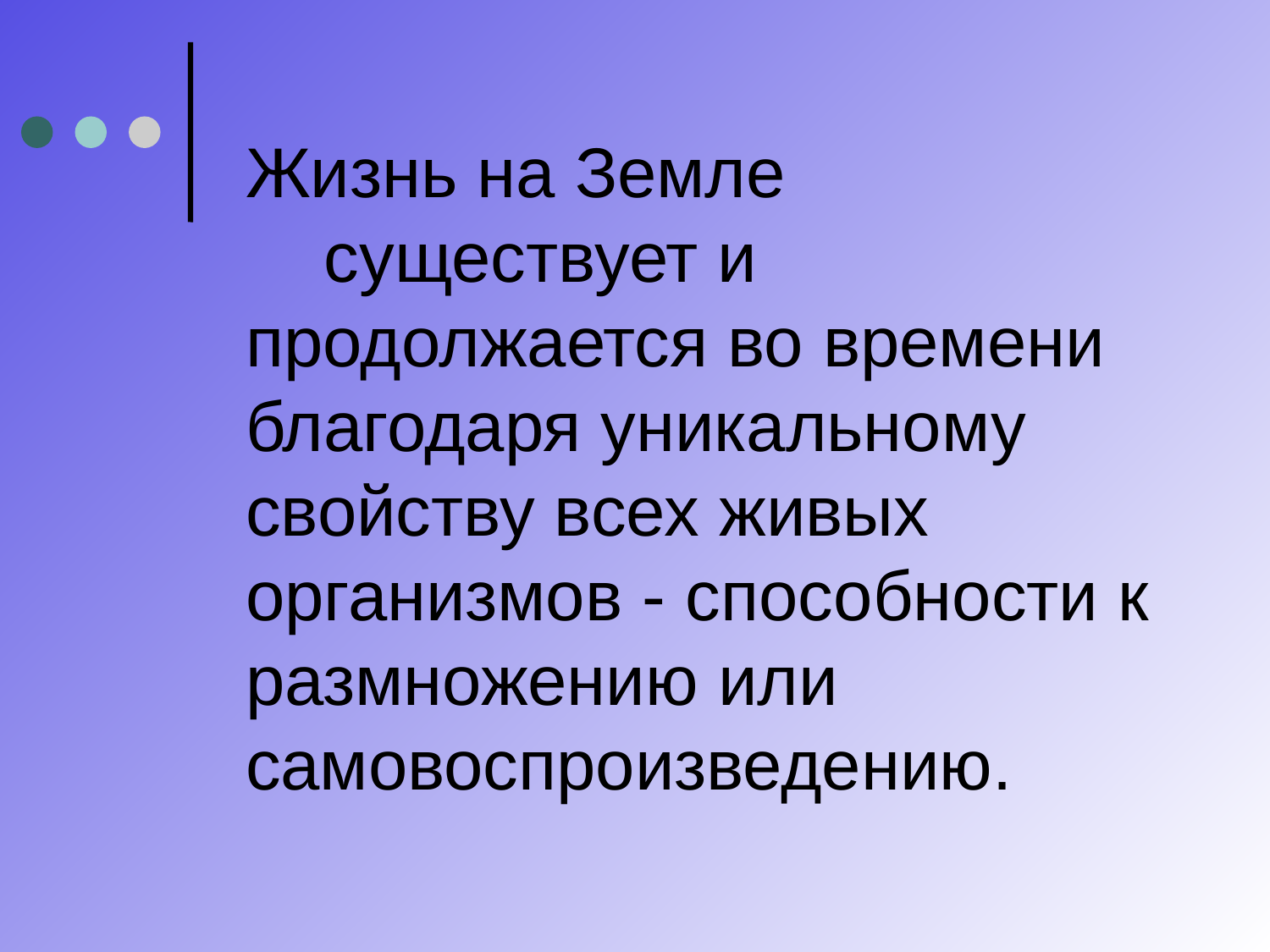

# Жизнь на Земле                       существует и продолжается во времени благодаря уникальному свойству всех живых организмов - способности к размножению или самовоспроизведению.